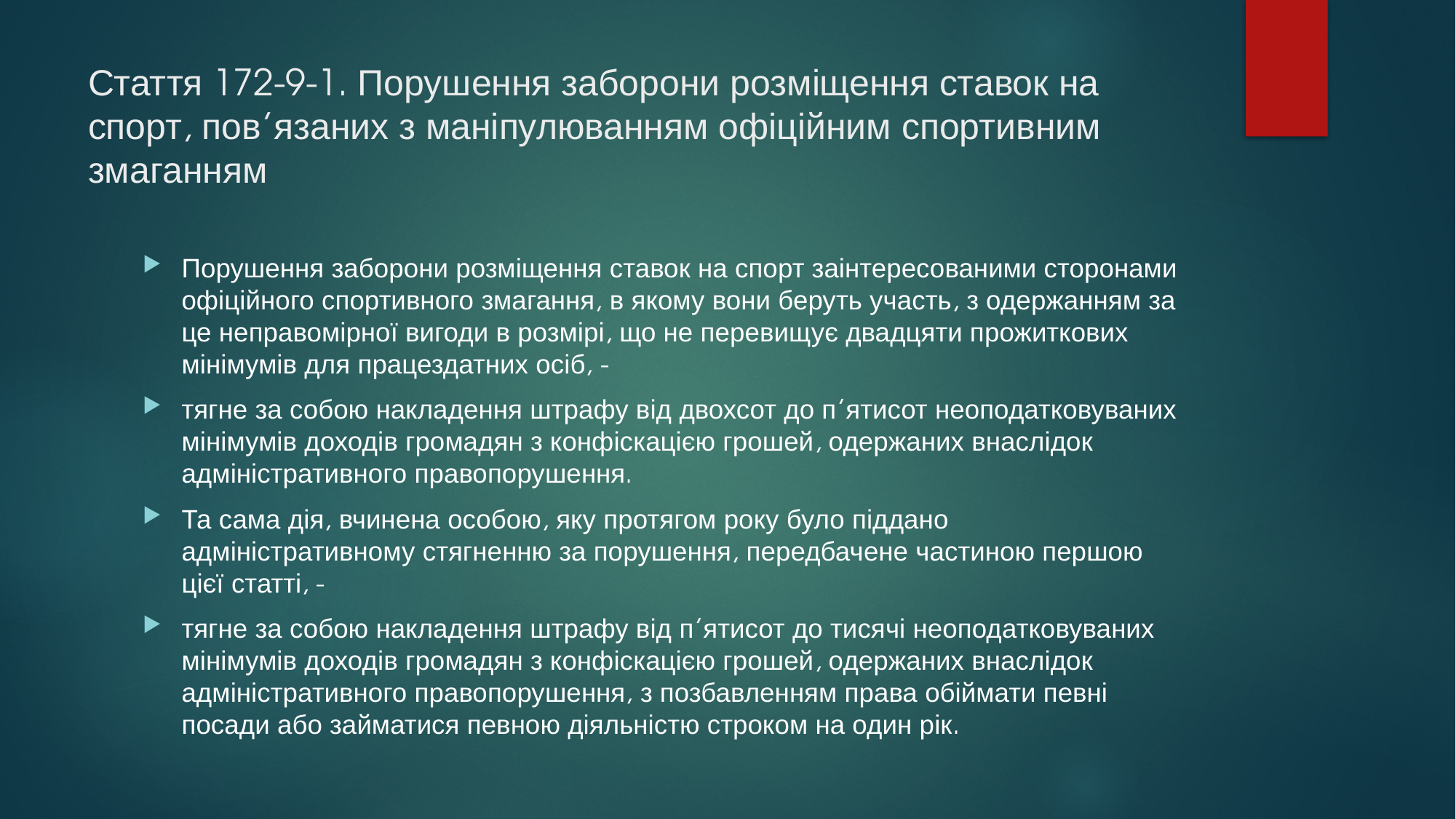

# Стаття 172-9-1. Порушення заборони розміщення ставок на спорт, пов’язаних з маніпулюванням офіційним спортивним змаганням
Порушення заборони розміщення ставок на спорт заінтересованими сторонами офіційного спортивного змагання, в якому вони беруть участь, з одержанням за це неправомірної вигоди в розмірі, що не перевищує двадцяти прожиткових мінімумів для працездатних осіб, -
тягне за собою накладення штрафу від двохсот до п’ятисот неоподатковуваних мінімумів доходів громадян з конфіскацією грошей, одержаних внаслідок адміністративного правопорушення.
Та сама дія, вчинена особою, яку протягом року було піддано адміністративному стягненню за порушення, передбачене частиною першою цієї статті, -
тягне за собою накладення штрафу від п’ятисот до тисячі неоподатковуваних мінімумів доходів громадян з конфіскацією грошей, одержаних внаслідок адміністративного правопорушення, з позбавленням права обіймати певні посади або займатися певною діяльністю строком на один рік.